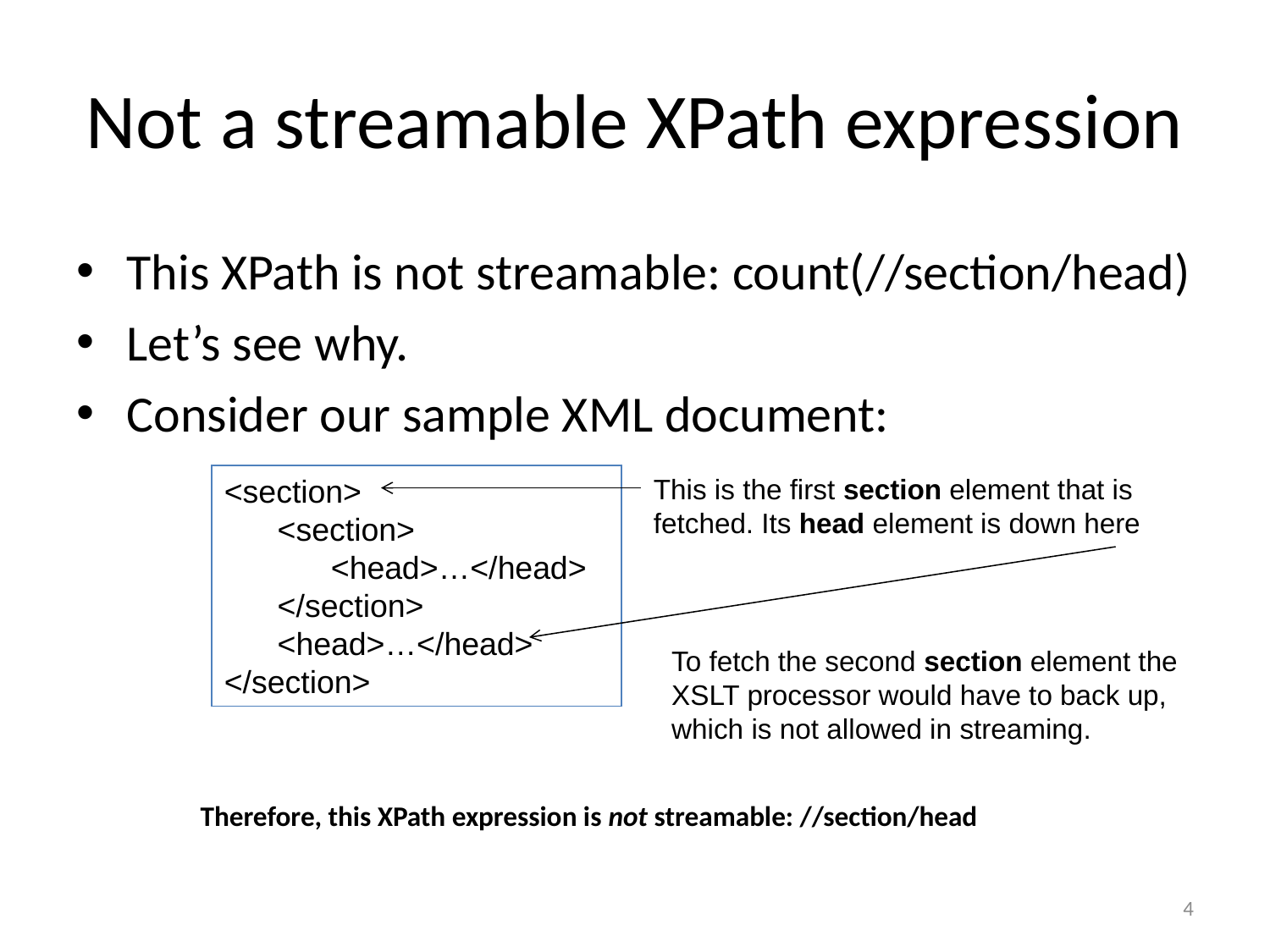

# Not a streamable XPath expression
This XPath is not streamable: count(//section/head)
Let’s see why.
Consider our sample XML document:
<section>
      <section>
            <head>…</head>
      </section>
      <head>…</head>
</section>
This is the first section element that is fetched. Its head element is down here
To fetch the second section element the XSLT processor would have to back up, which is not allowed in streaming.
Therefore, this XPath expression is not streamable: //section/head
4